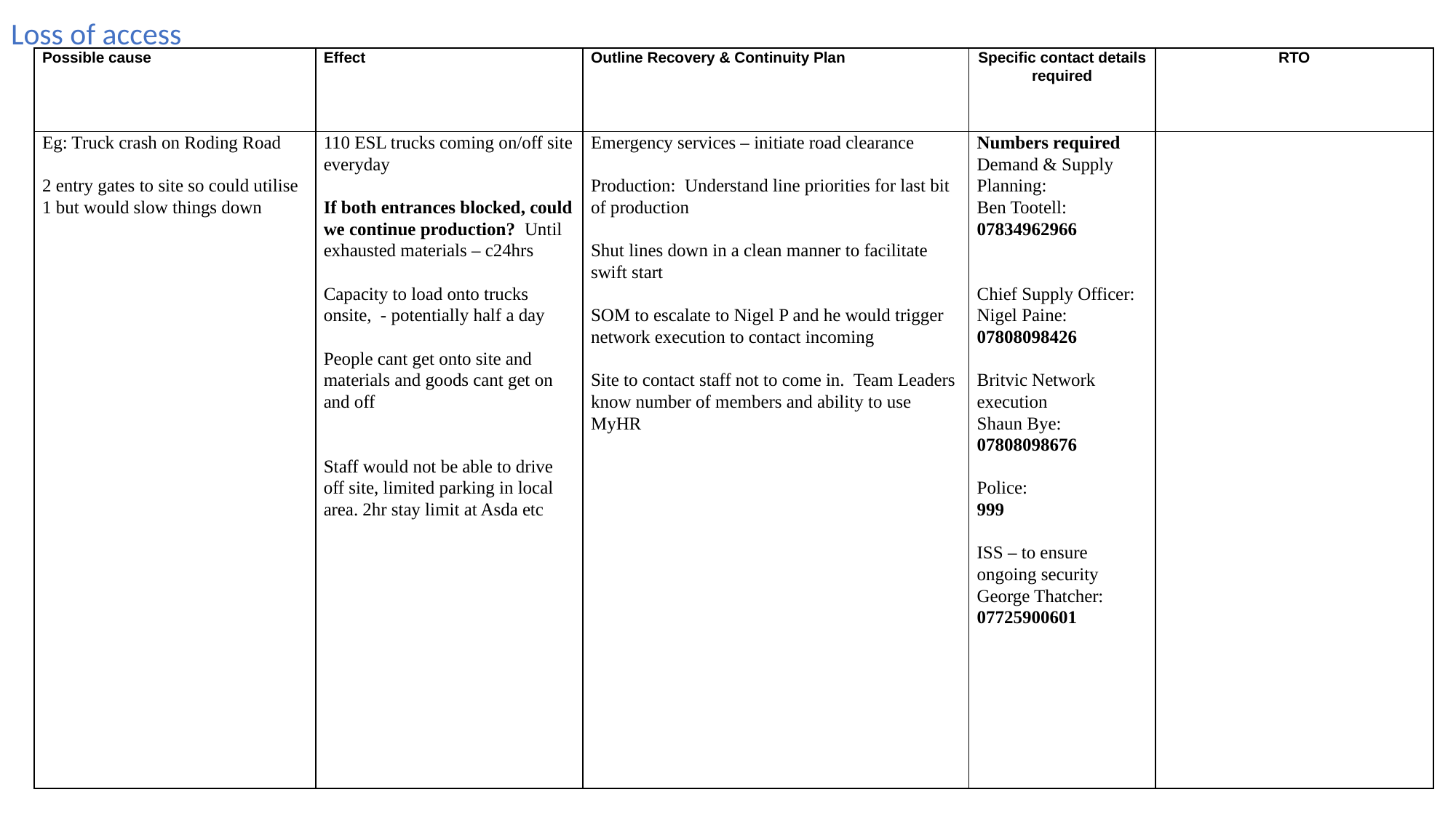

# Loss of access
| Possible cause | Effect | Outline Recovery & Continuity Plan | Specific contact details required | RTO |
| --- | --- | --- | --- | --- |
| Eg: Truck crash on Roding Road 2 entry gates to site so could utilise 1 but would slow things down | 110 ESL trucks coming on/off site everyday If both entrances blocked, could we continue production? Until exhausted materials – c24hrs Capacity to load onto trucks onsite, - potentially half a day People cant get onto site and materials and goods cant get on and off Staff would not be able to drive off site, limited parking in local area. 2hr stay limit at Asda etc | Emergency services – initiate road clearance Production: Understand line priorities for last bit of production Shut lines down in a clean manner to facilitate swift start SOM to escalate to Nigel P and he would trigger network execution to contact incoming Site to contact staff not to come in. Team Leaders know number of members and ability to use MyHR | Numbers required Demand & Supply Planning: Ben Tootell: 07834962966 Chief Supply Officer: Nigel Paine: 07808098426 Britvic Network execution Shaun Bye: 07808098676 Police: 999 ISS – to ensure ongoing security George Thatcher: 07725900601 |  |